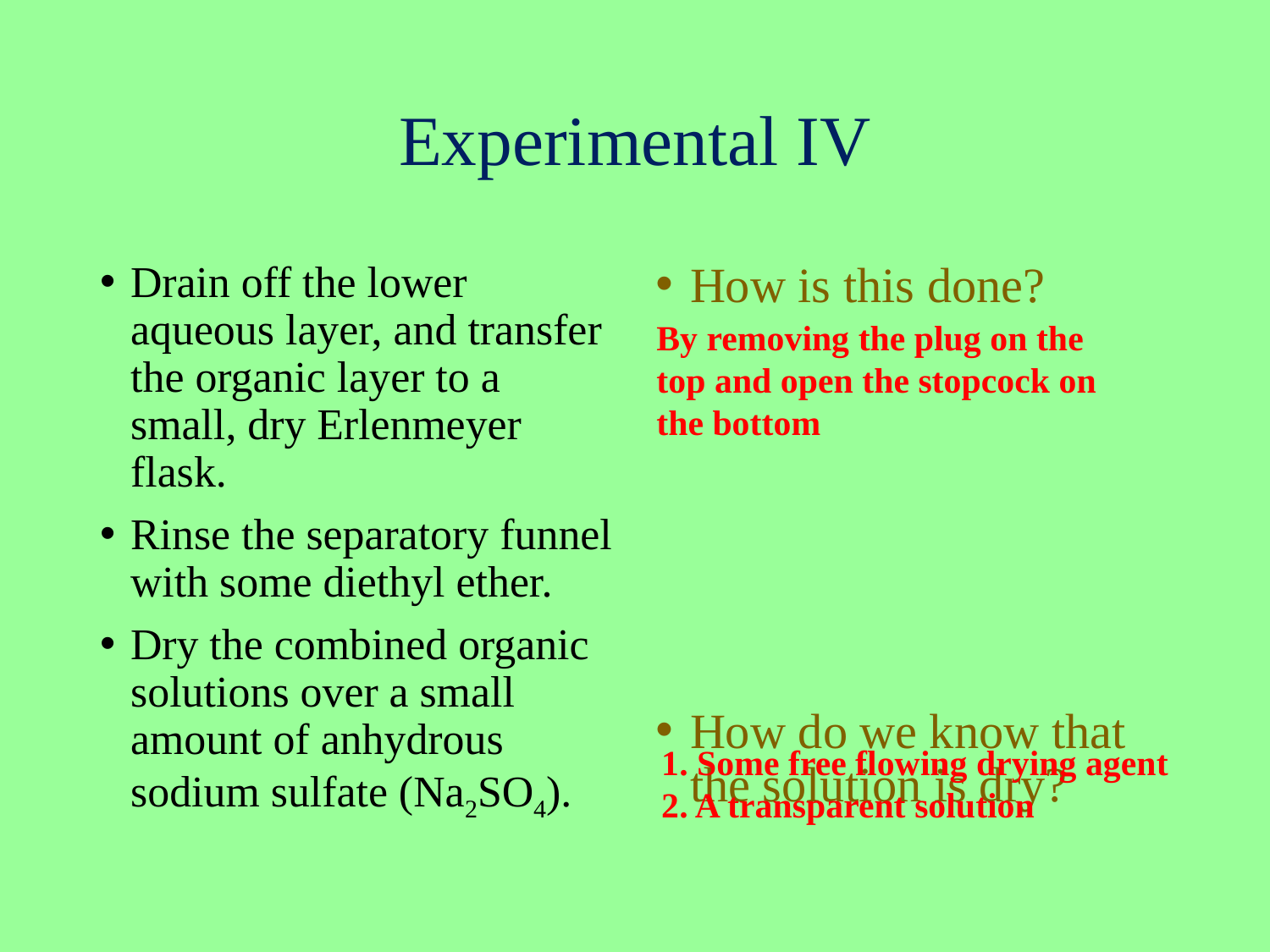

# Experimental IV
Drain off the lower aqueous layer, and transfer the organic layer to a small, dry Erlenmeyer flask.
Rinse the separatory funnel with some diethyl ether.
Dry the combined organic solutions over a small amount of anhydrous sodium sulfate (Na2SO4).

How is this done?

How do we know that the solution is dry?

By removing the plug on the
top and open the stopcock on
the bottom
1. Some free flowing drying agent
2. A transparent solution